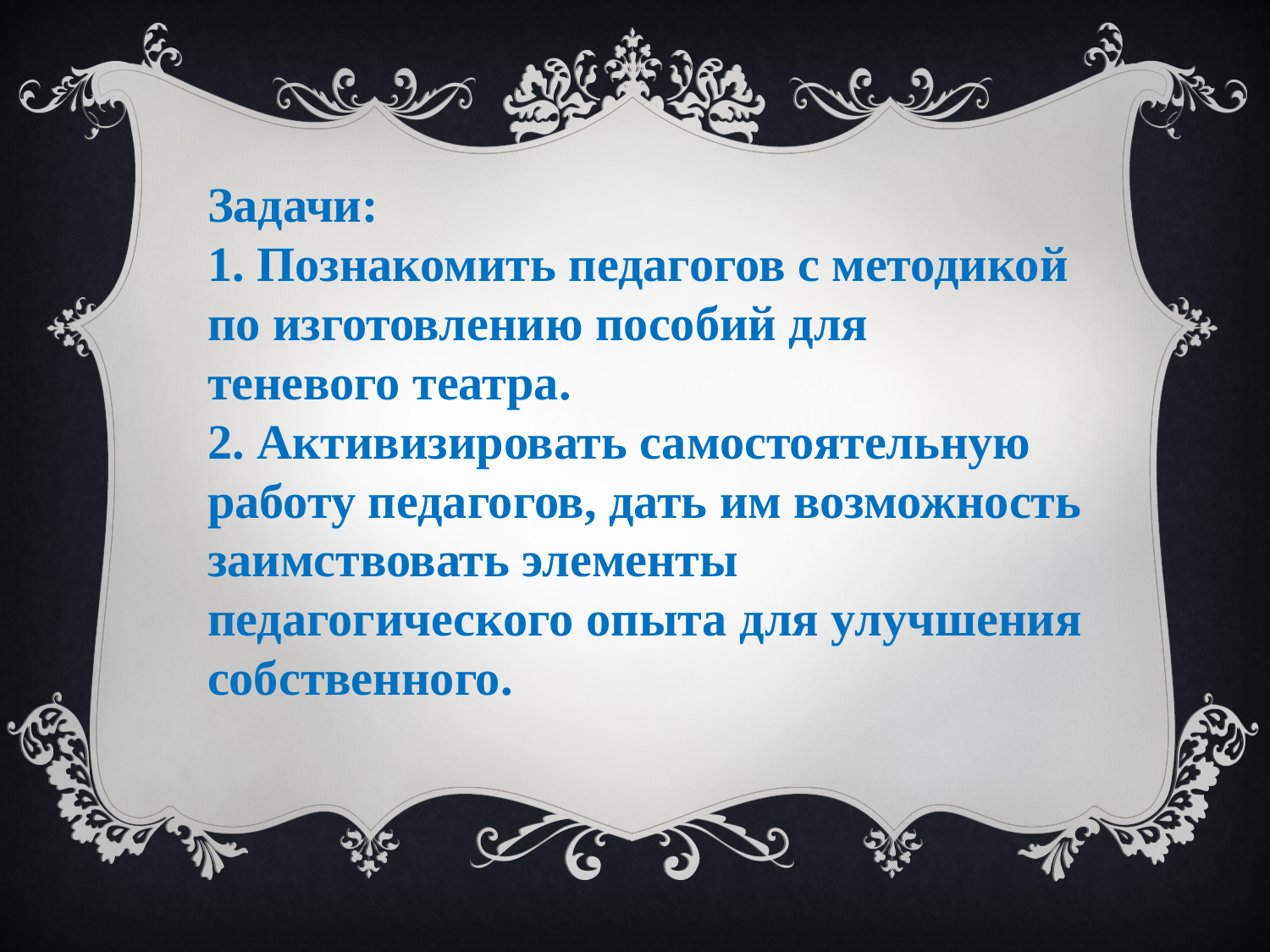

Задачи:
1. Познакомить педагогов с методикой по изготовлению пособий для
теневого театра.
2. Активизировать самостоятельную работу педагогов, дать им возможность
заимствовать элементы педагогического опыта для улучшения собственного.